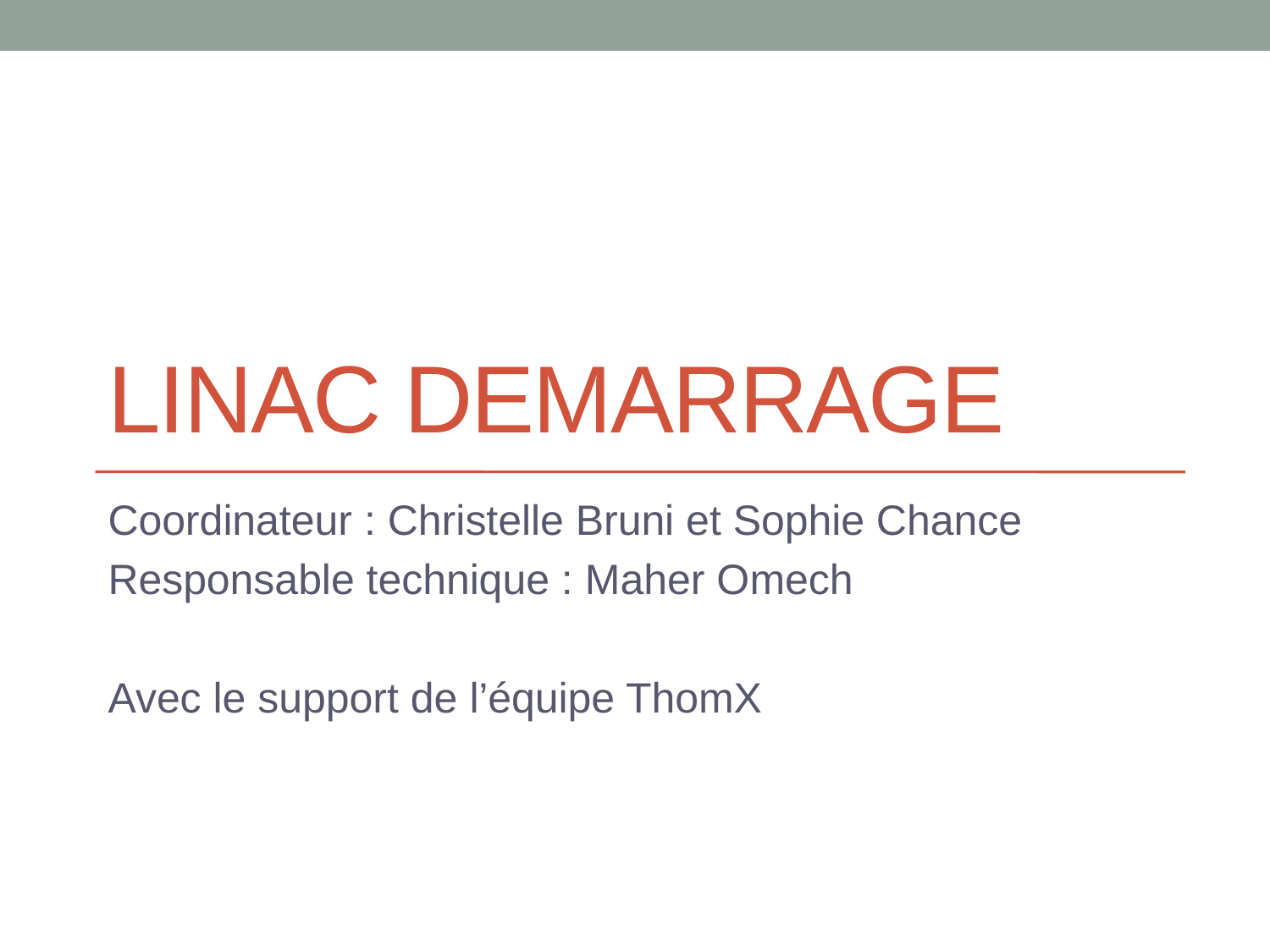

# LINAC demarrage
Coordinateur : Christelle Bruni et Sophie Chance
Responsable technique : Maher Omech

Avec le support de l’équipe ThomX